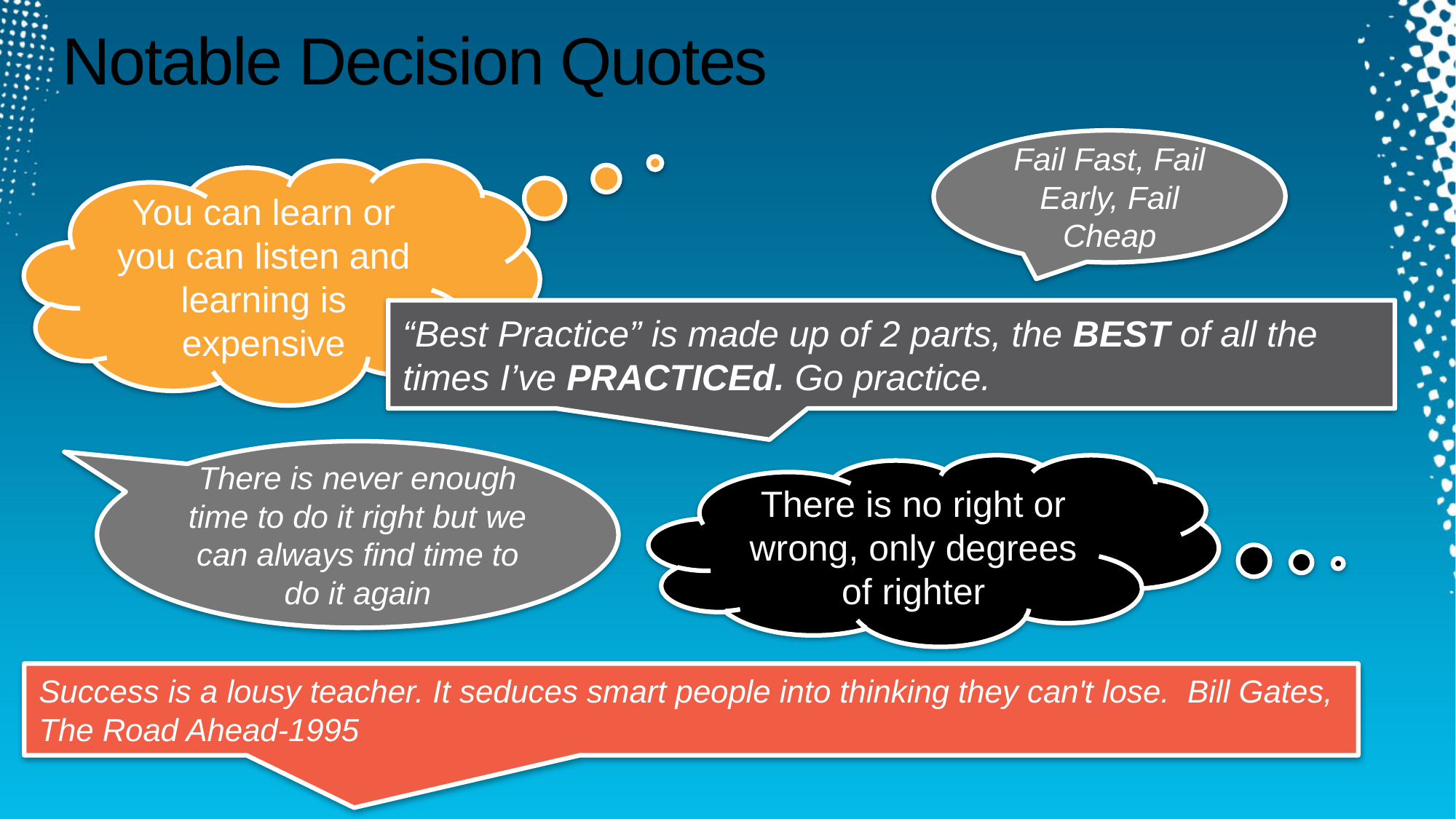

# Notable Decision Quotes
Fail Fast, Fail Early, Fail Cheap
You can learn or you can listen and learning is expensive
“Best Practice” is made up of 2 parts, the BEST of all the times I’ve PRACTICEd. Go practice.
There is never enough time to do it right but we can always find time to do it again
There is no right or wrong, only degrees of righter
Success is a lousy teacher. It seduces smart people into thinking they can't lose.  Bill Gates, The Road Ahead-1995